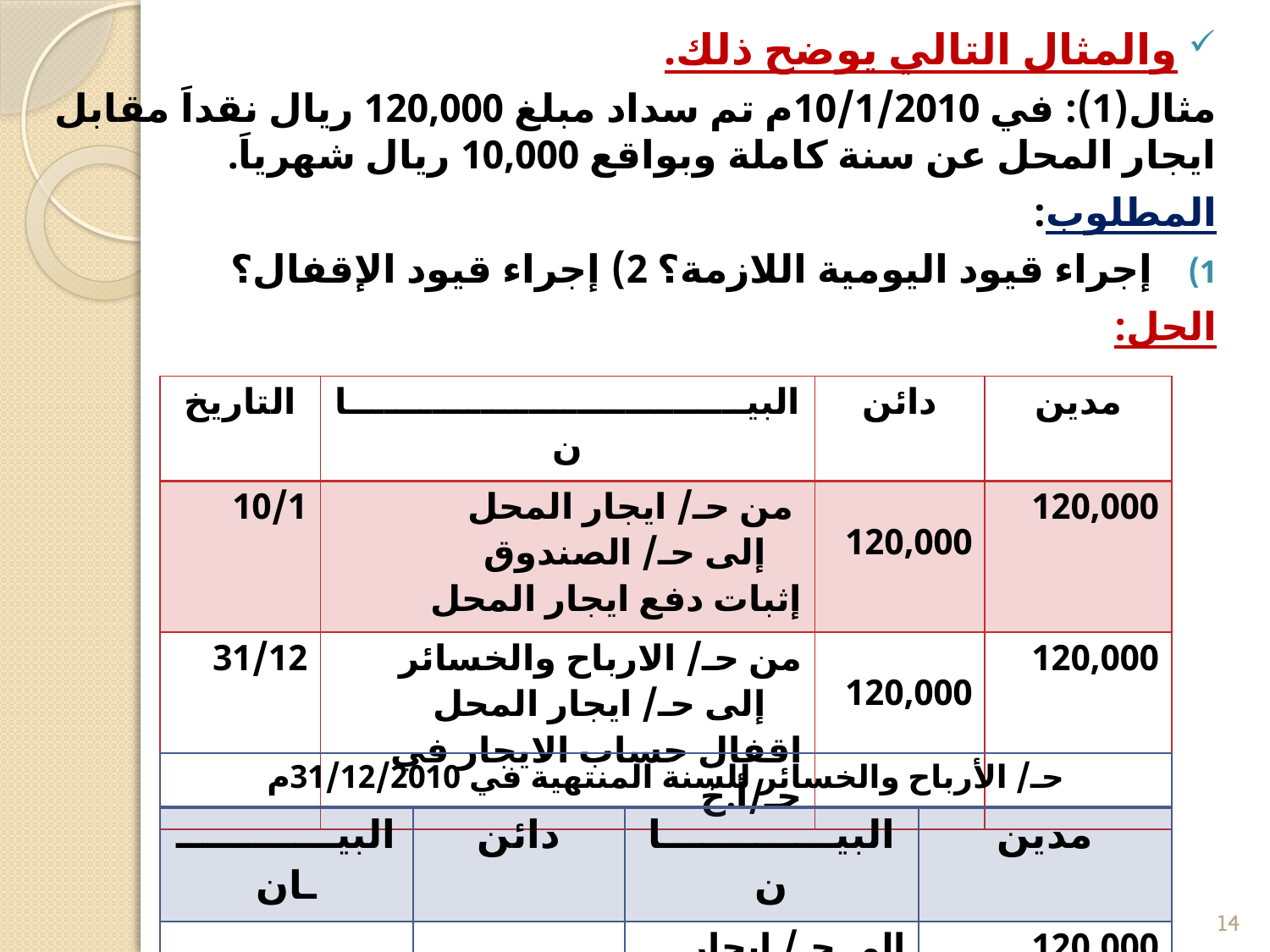

والمثال التالي يوضح ذلك.
مثال(1): في 10/1/2010م تم سداد مبلغ 120,000 ريال نقداَ مقابل ايجار المحل عن سنة كاملة وبواقع 10,000 ريال شهرياَ.
المطلوب:
إجراء قيود اليومية اللازمة؟ 2) إجراء قيود الإقفال؟
الحل:
| التاريخ | البيـــــــــــــــــــــــــــــــــان | دائن | مدين |
| --- | --- | --- | --- |
| 10/1 | من حـ/ ايجار المحل إلى حـ/ الصندوق إثبات دفع ايجار المحل | 120,000 | 120,000 |
| 31/12 | من حـ/ الارباح والخسائر إلى حـ/ ايجار المحل اقفال حساب الايجار في حـ/أ.خ | 120,000 | 120,000 |
| حـ/ الأرباح والخسائر للسنة المنتهية في 31/12/2010م |  |  |  |
| --- | --- | --- | --- |
| البيـــــــــــــان | دائن | البيـــــــــــــان | مدين |
|  |  | إلى حـ/ ايجار المحل | 120,000 |
14